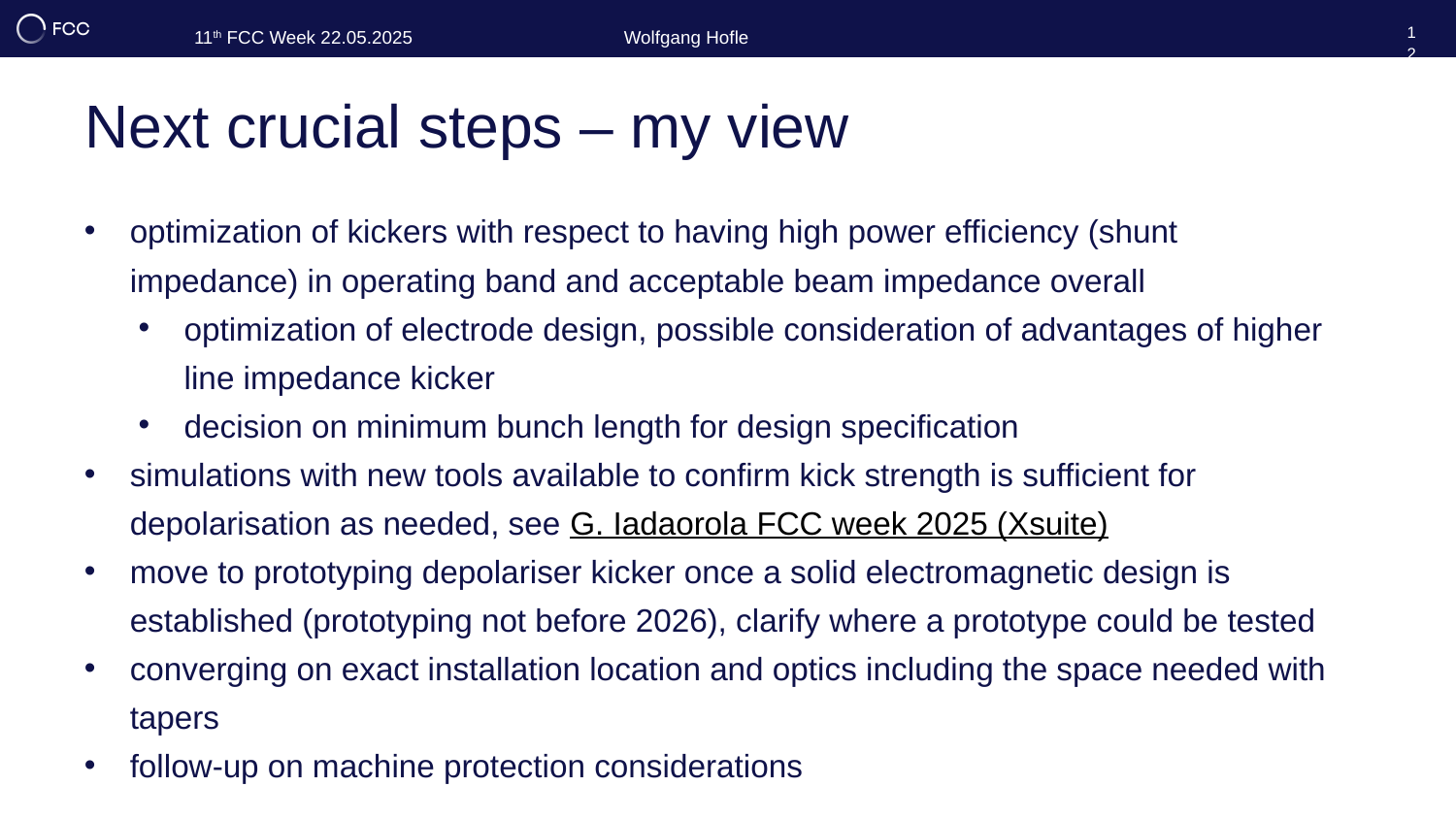

12
11th FCC Week 22.05.2025
Wolfgang Hofle
# Next crucial steps – my view
optimization of kickers with respect to having high power efficiency (shunt impedance) in operating band and acceptable beam impedance overall
optimization of electrode design, possible consideration of advantages of higher line impedance kicker
decision on minimum bunch length for design specification
simulations with new tools available to confirm kick strength is sufficient for depolarisation as needed, see G. Iadaorola FCC week 2025 (Xsuite)
move to prototyping depolariser kicker once a solid electromagnetic design is established (prototyping not before 2026), clarify where a prototype could be tested
converging on exact installation location and optics including the space needed with tapers
follow-up on machine protection considerations